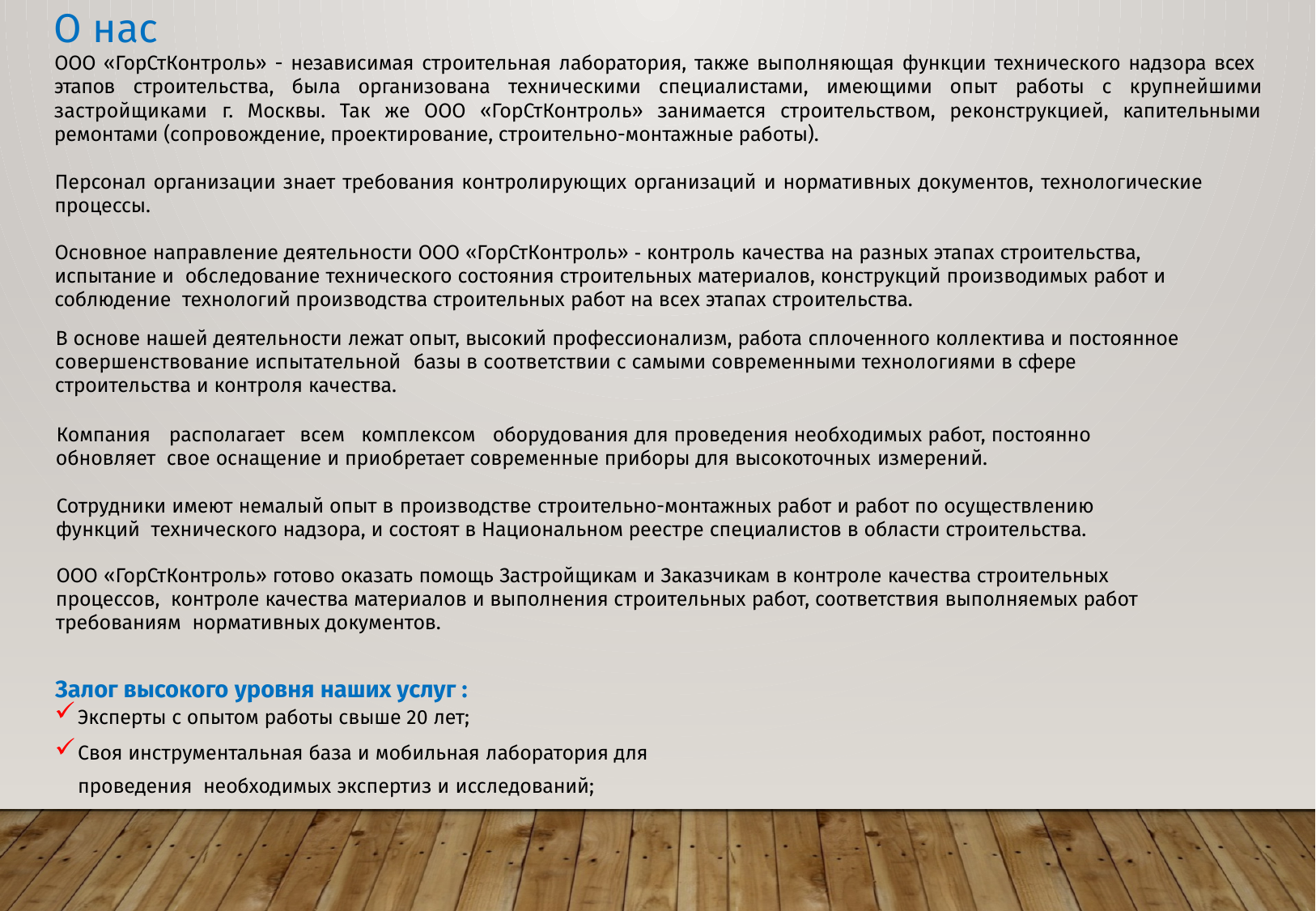

О нас
ООО «ГорСтКонтроль» - независимая строительная лаборатория, также выполняющая функции технического надзора всех  этапов строительства, была организована техническими специалистами, имеющими опыт работы с крупнейшими застройщиками г. Москвы. Так же ООО «ГорСтКонтроль» занимается строительством, реконструкцией, капительными ремонтами (сопровождение, проектирование, строительно-монтажные работы).

Персонал организации знает требования контролирующих организаций и нормативных документов, технологические  процессы.

Основное направление деятельности ООО «ГорСтКонтроль» - контроль качества на разных этапах строительства, испытание и  обследование технического состояния строительных материалов, конструкций производимых работ и соблюдение  технологий производства строительных работ на всех этапах строительства.
В основе нашей деятельности лежат опыт, высокий профессионализм, работа сплоченного коллектива и постоянное  совершенствование испытательной  базы в соответствии с самыми современными технологиями в сфере  строительства и контроля качества.

Компания	располагает всем комплексом	оборудования для проведения необходимых работ, постоянно обновляет  свое оснащение и приобретает современные приборы для высокоточных измерений.

Сотрудники имеют немалый опыт в производстве строительно-монтажных работ и работ по осуществлению функций  технического надзора, и состоят в Национальном реестре специалистов в области строительства.

ООО «ГорСтКонтроль» готово оказать помощь Застройщикам и Заказчикам в контроле качества строительных процессов,  контроле качества материалов и выполнения строительных работ, соответствия выполняемых работ требованиям  нормативных документов.

Залог высокого уровня наших услуг :
Эксперты с опытом работы свыше 20 лет;
Своя инструментальная база и мобильная лаборатория для проведения  необходимых экспертиз и исследований;